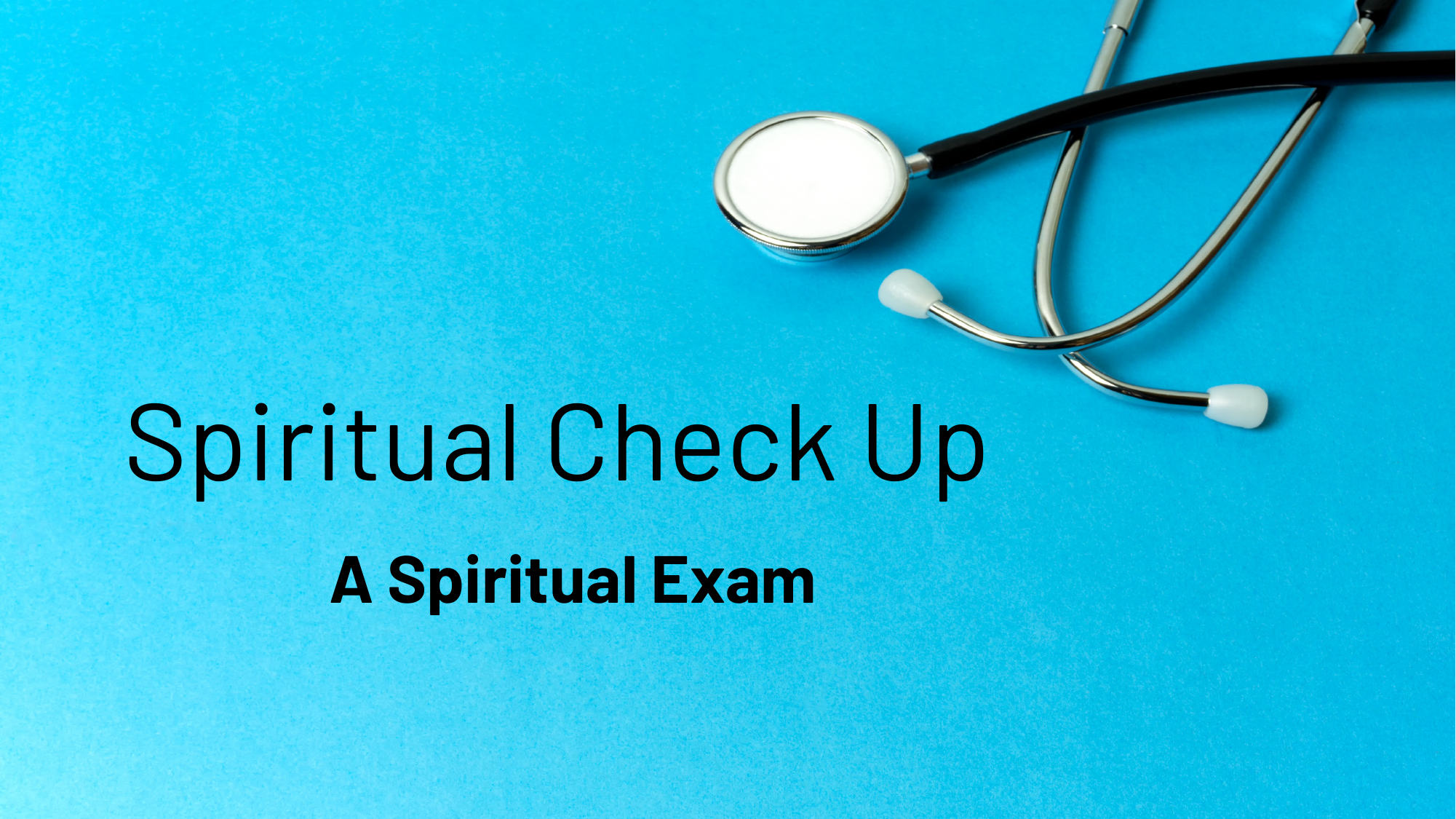

# Spiritual Check Up
A Spiritual Exam